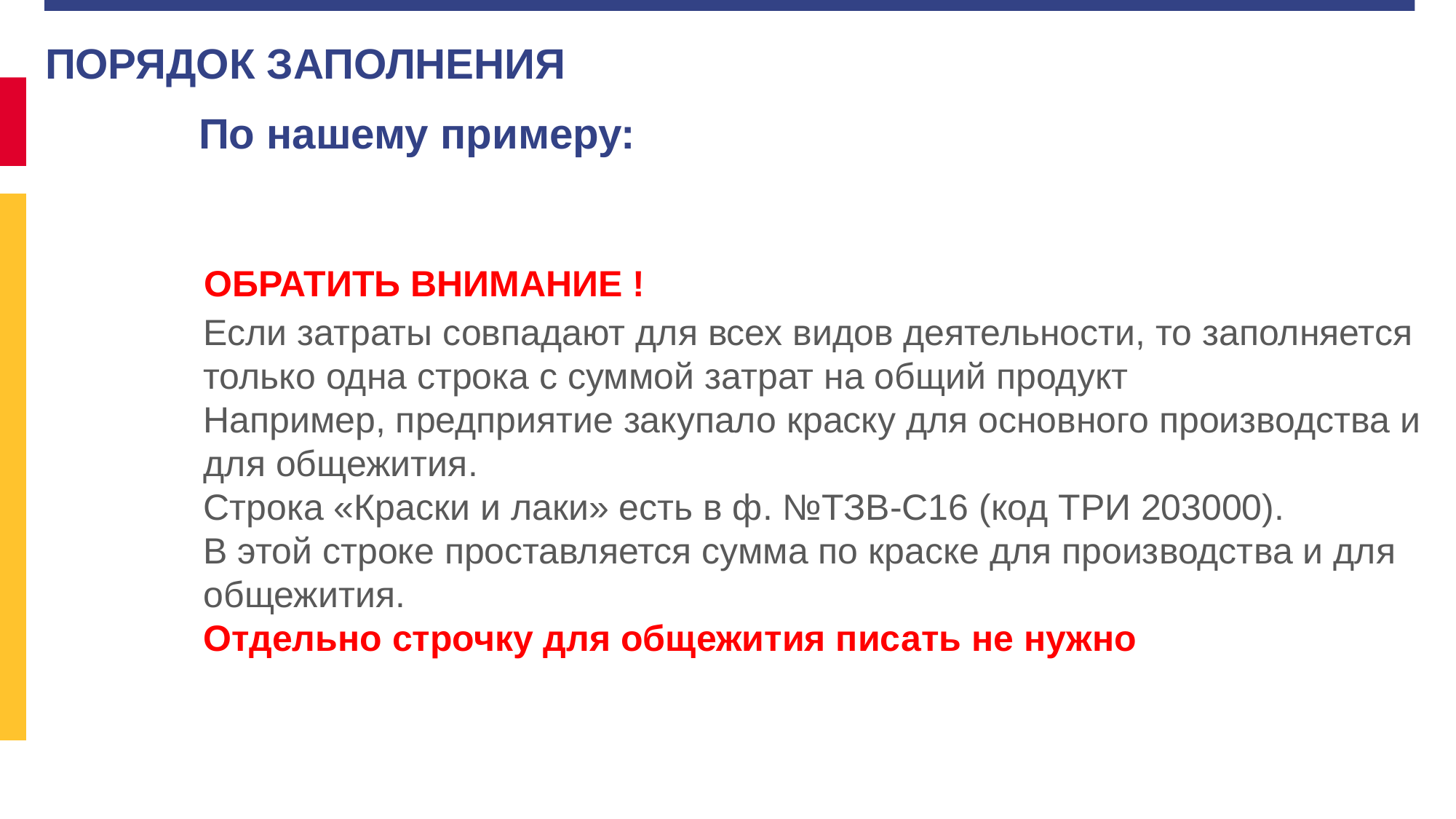

ПОРЯДОК ЗАПОЛНЕНИЯ
               По нашему примеру:

          ОБРАТИТЬ ВНИМАНИЕ !
Если затраты совпадают для всех видов деятельности, то заполняется только одна строка с суммой затрат на общий продукт
Например, предприятие закупало краску для основного производства и для общежития.
Строка «Краски и лаки» есть в ф. №ТЗВ-С16 (код ТРИ 203000).
В этой строке проставляется сумма по краске для производства и для общежития.
Отдельно строчку для общежития писать не нужно